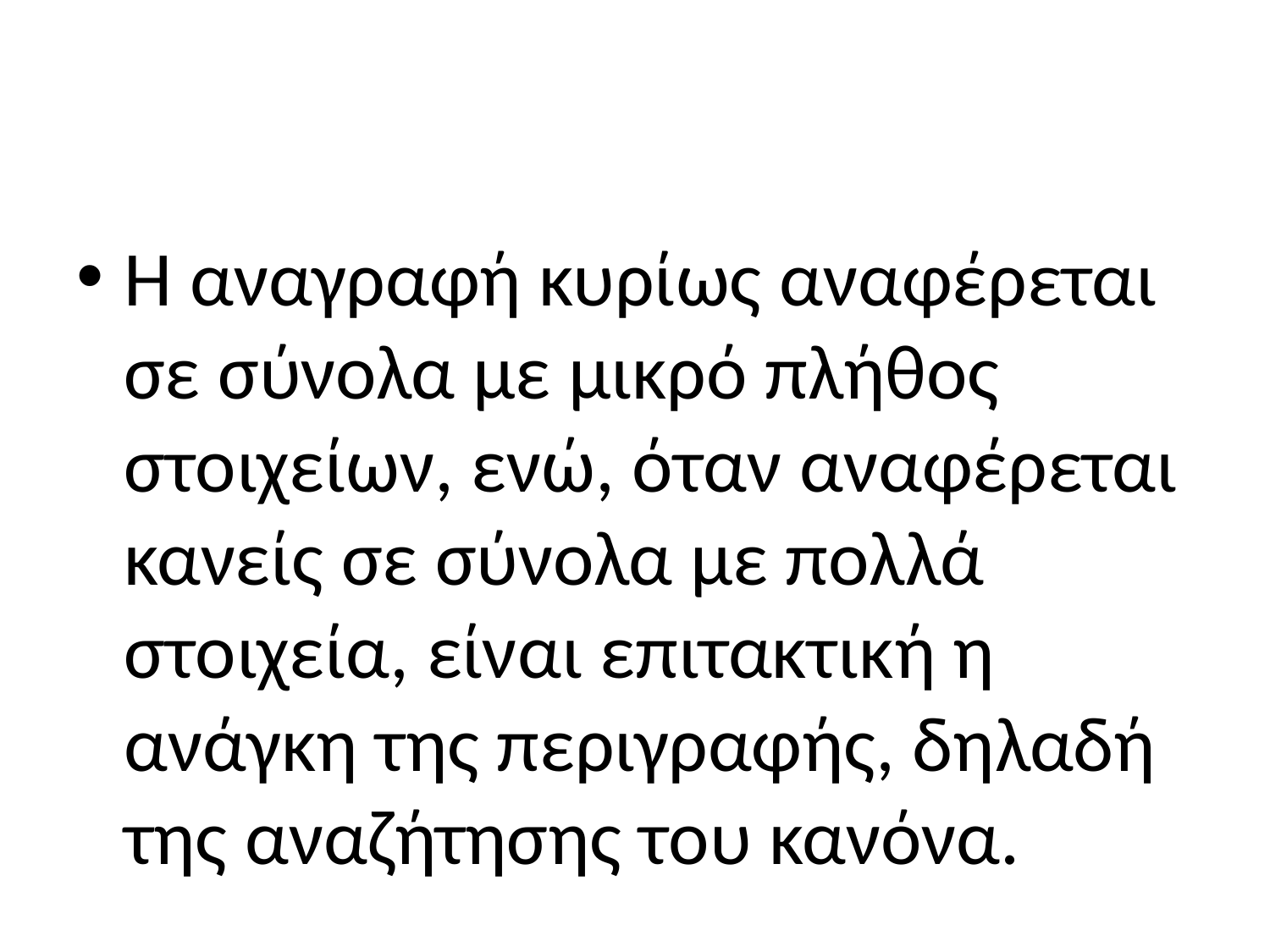

#
Η αναγραφή κυρίως αναφέρεται σε σύνολα με μικρό πλήθος στοιχείων, ενώ, όταν αναφέρεται κανείς σε σύνολα με πολλά στοιχεία, είναι επιτακτική η ανάγκη της περιγραφής, δηλαδή της αναζήτησης του κανόνα.